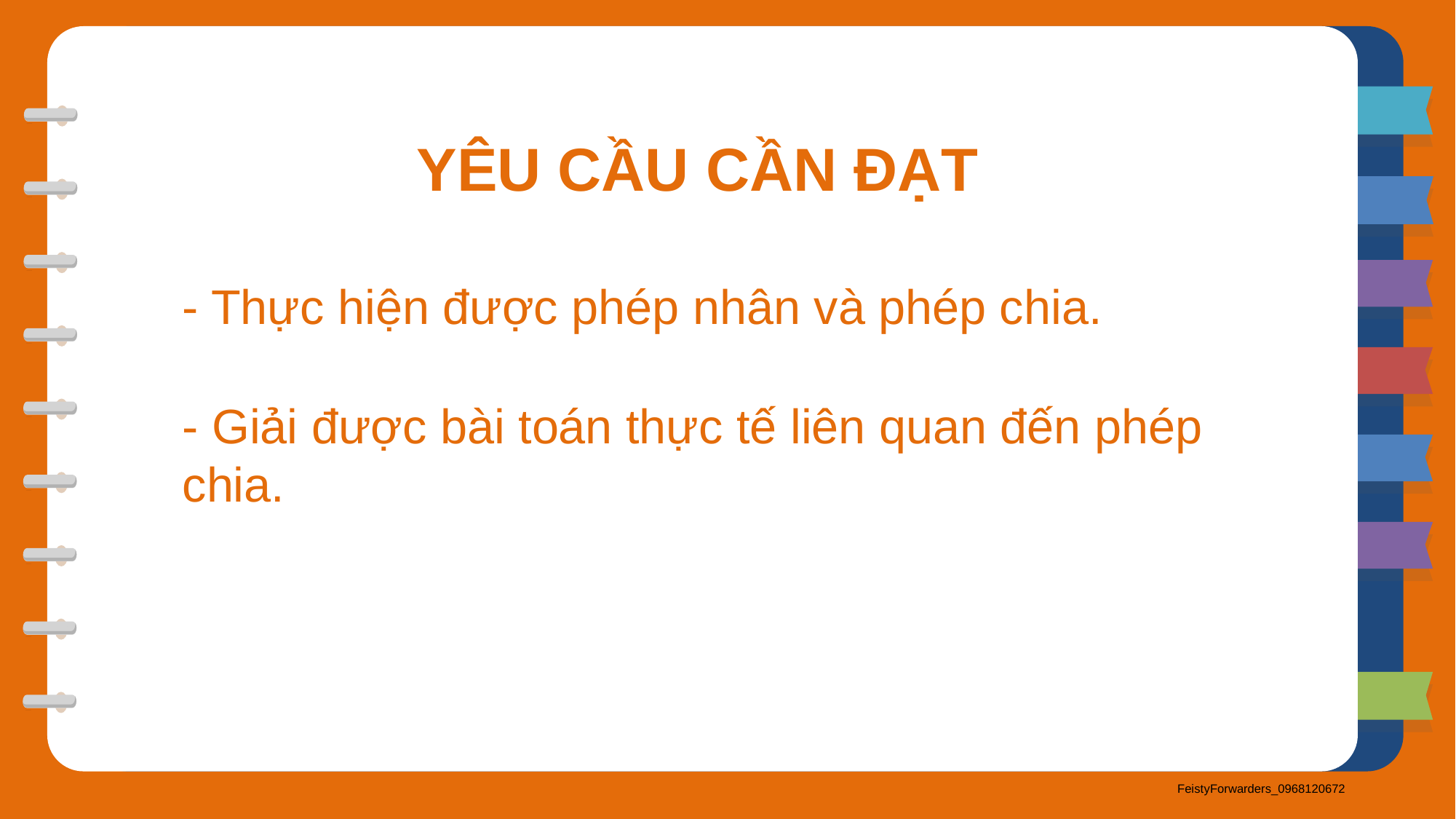

YÊU CẦU CẦN ĐẠT
- Thực hiện được phép nhân và phép chia.
- Giải được bài toán thực tế liên quan đến phép chia.